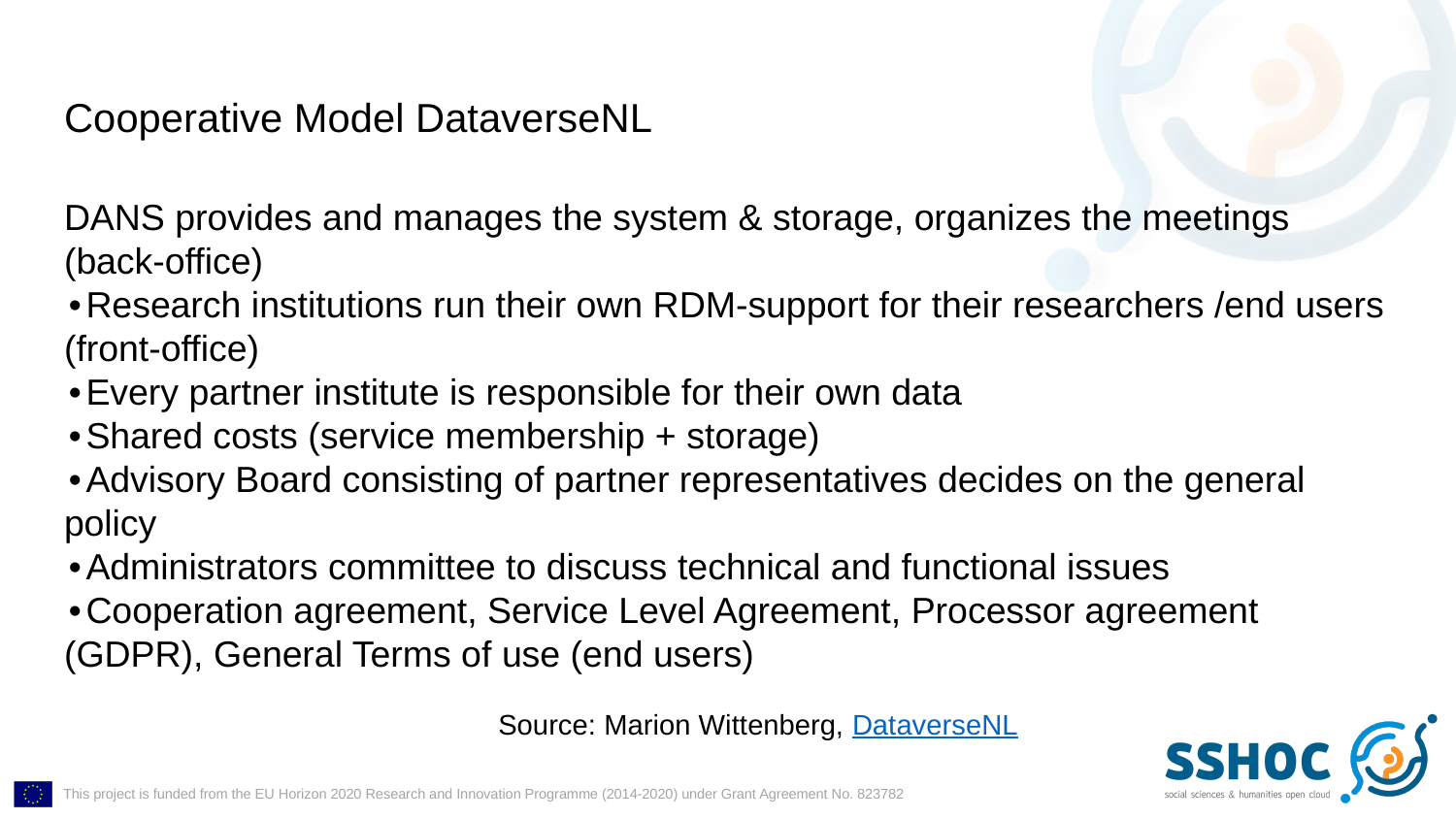

# Cooperative Model DataverseNL
DANS provides and manages the system & storage, organizes the meetings (back-office)
•Research institutions run their own RDM-support for their researchers /end users (front-office)
•Every partner institute is responsible for their own data
•Shared costs (service membership + storage)
•Advisory Board consisting of partner representatives decides on the general policy
•Administrators committee to discuss technical and functional issues
•Cooperation agreement, Service Level Agreement, Processor agreement (GDPR), General Terms of use (end users)
Source: Marion Wittenberg, DataverseNL